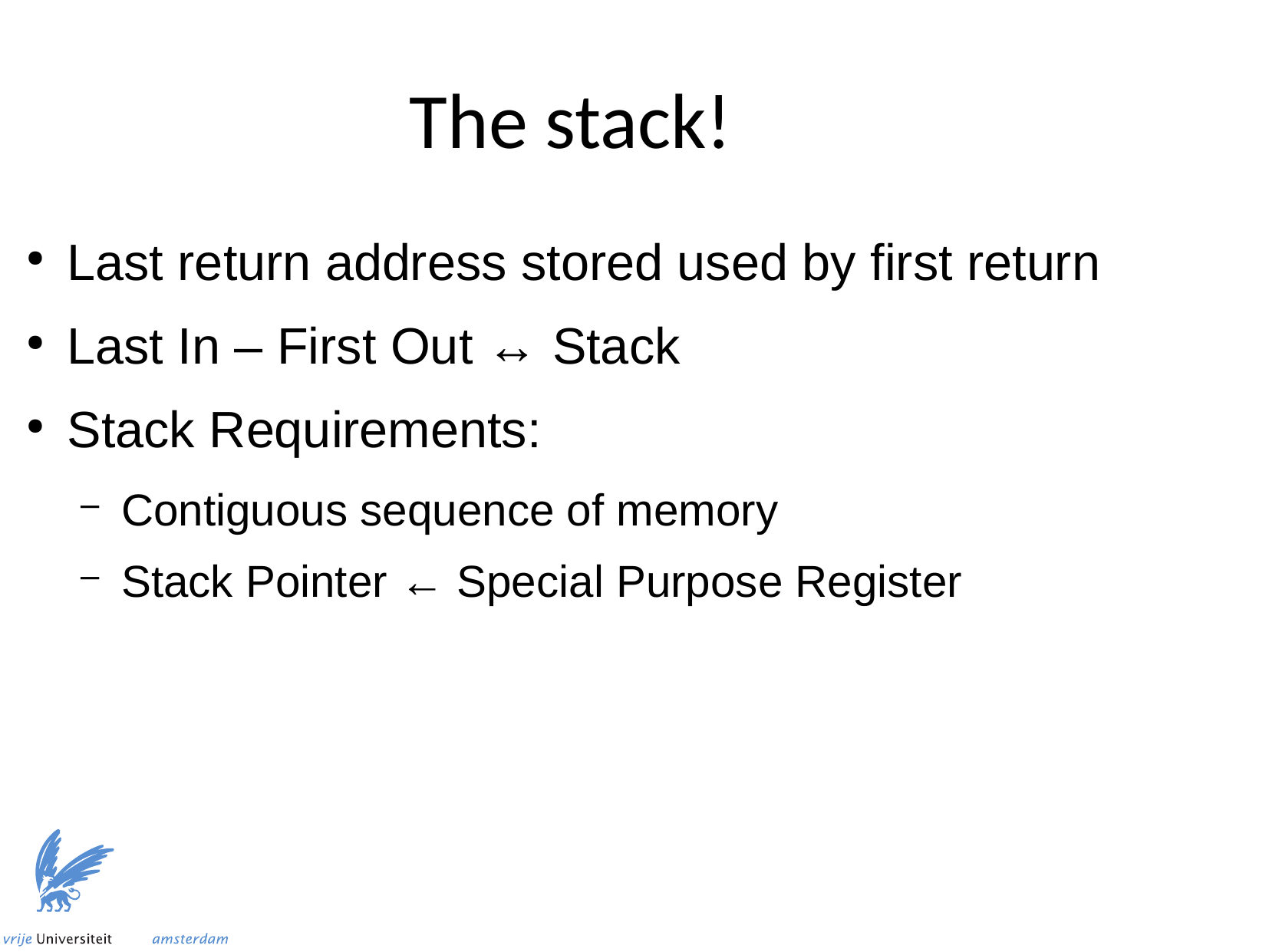

The stack!
Last return address stored used by first return
Last In – First Out ↔ Stack
Stack Requirements:
Contiguous sequence of memory
Stack Pointer ← Special Purpose Register